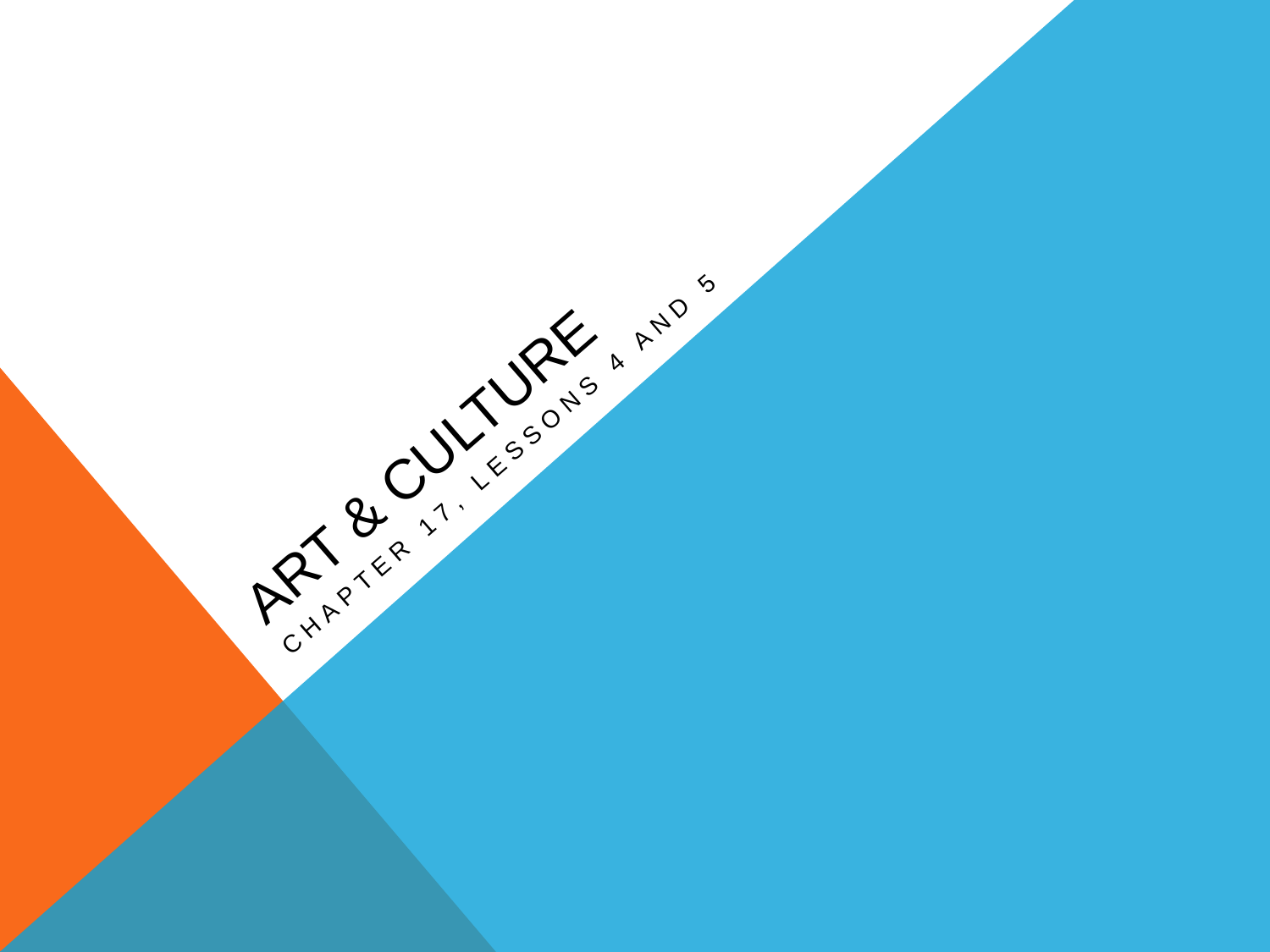

# Art & Culture
Chapter 17, Lessons 4 and 5